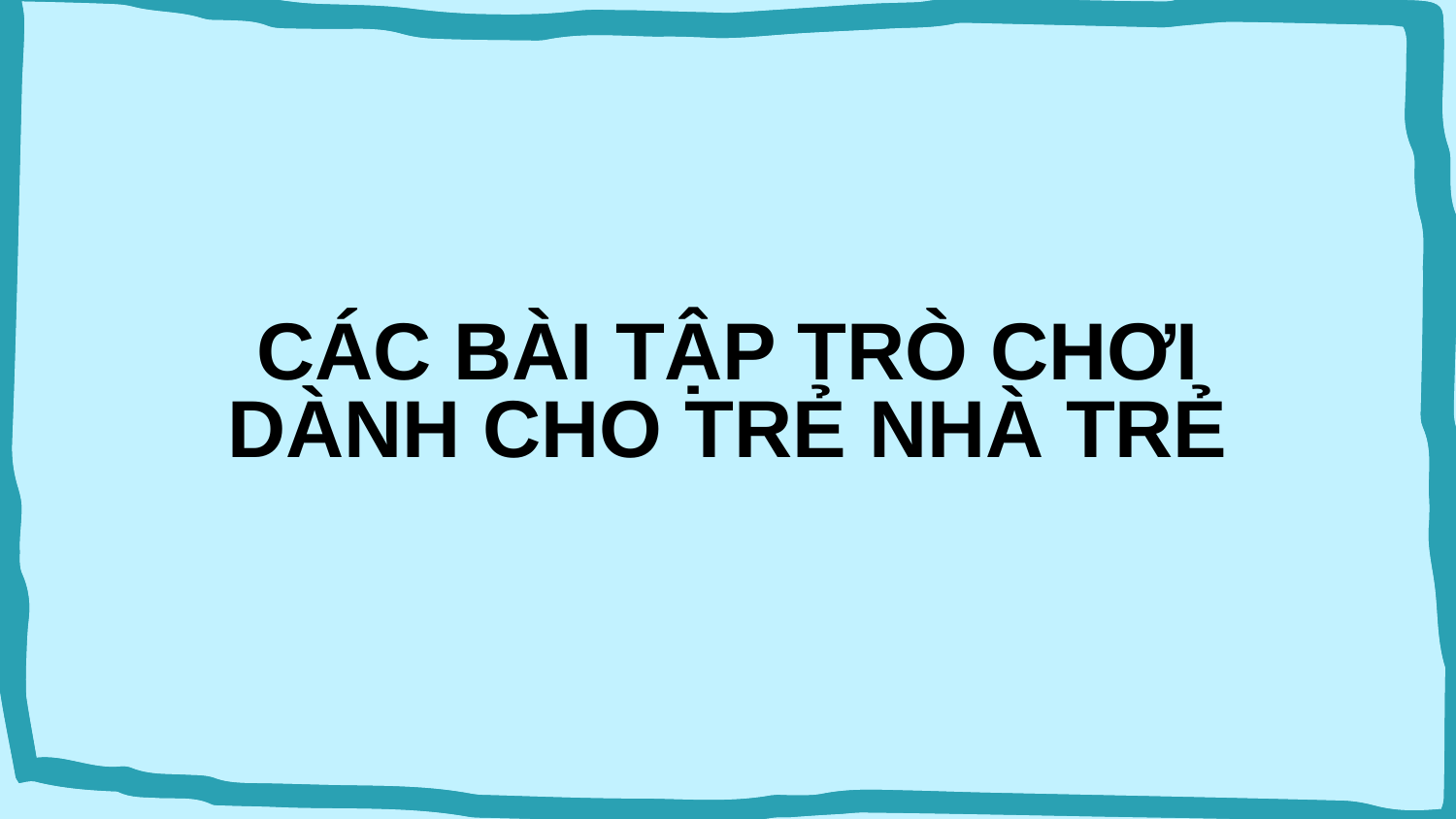

# CÁC BÀI TẬP TRÒ CHƠI DÀNH CHO TRẺ NHÀ TRẺ